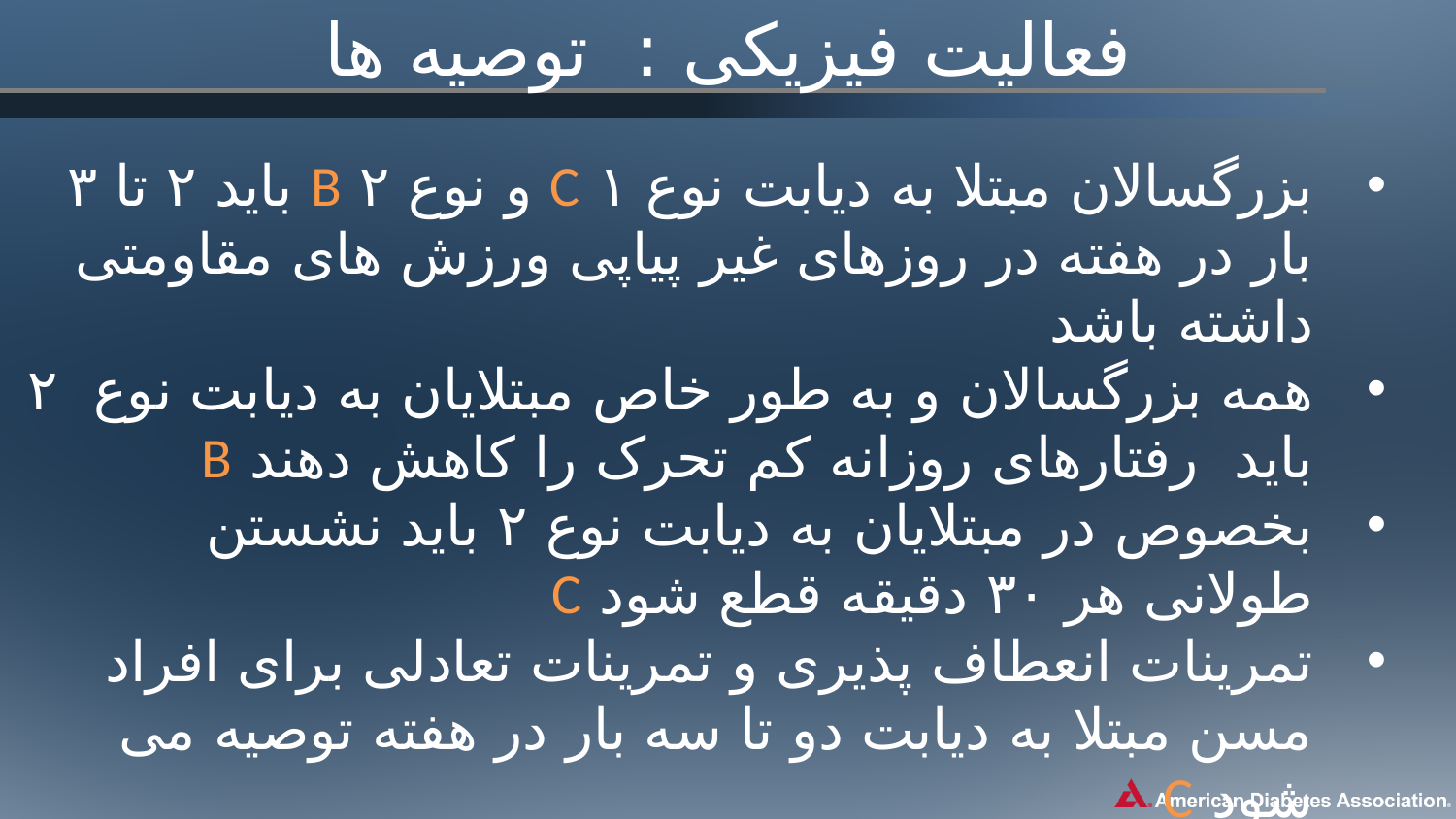

# فعالیت فیزیکی :  توصیه ها
بزرگسالان مبتلا به دیابت نوع ۱ C و نوع ۲ B باید ۲ تا ۳ بار در هفته در روزهای غیر پیاپی ورزش های مقاومتی داشته باشد
همه بزرگسالان و به طور خاص مبتلایان به دیابت نوع  ۲ باید  رفتارهای روزانه کم تحرک را کاهش دهند B
بخصوص در مبتلایان به دیابت نوع ۲ باید نشستن طولانی هر ۳۰ دقیقه قطع شود C
تمرینات انعطاف پذیری و تمرینات تعادلی برای افراد مسن مبتلا به دیابت دو تا سه بار در هفته توصیه می شود C